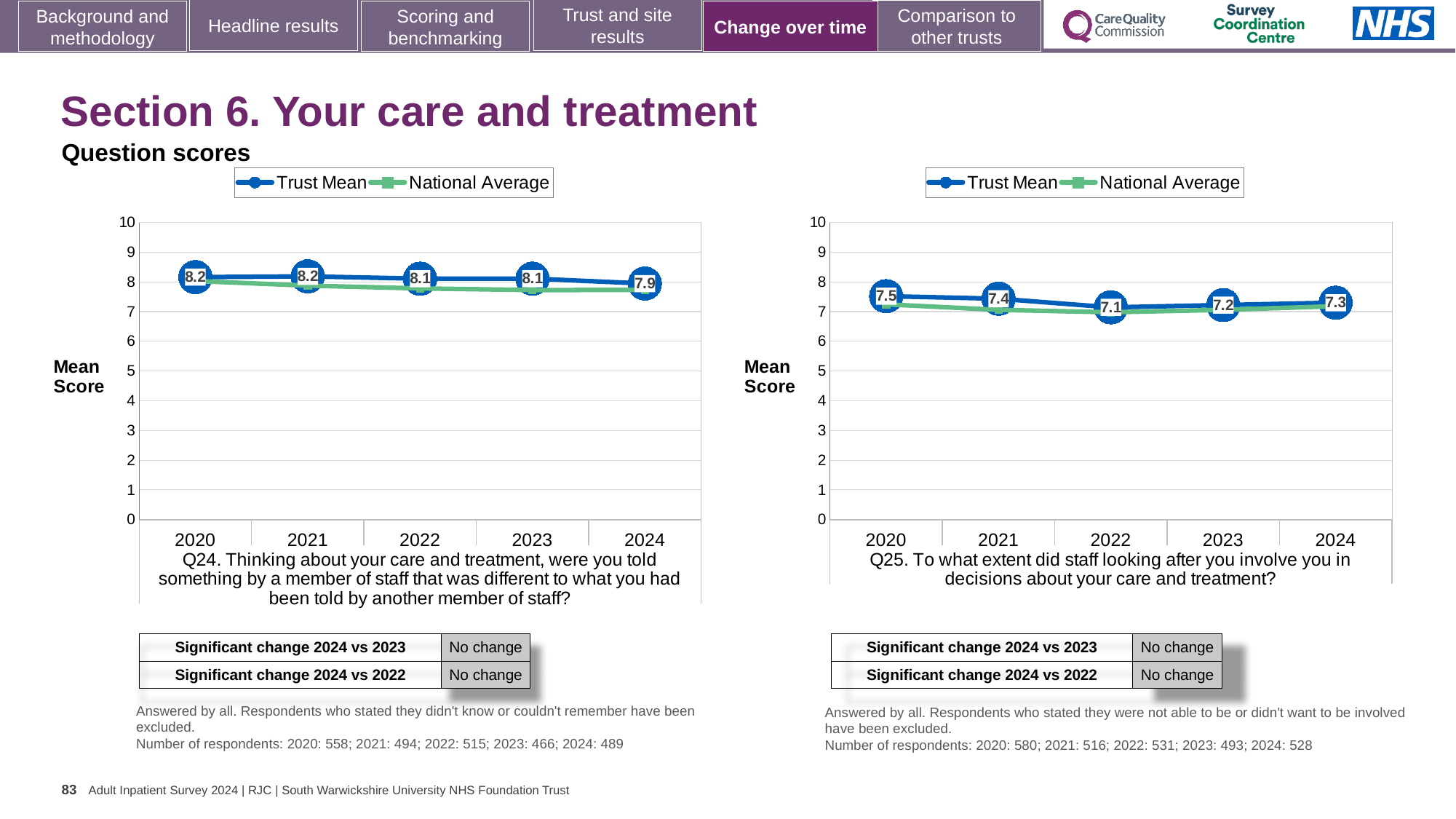

# Section 6. Your care and treatment
Question scores

### Chart

| Category | Trust Mean | National Average |
|---|---|---|
| 2020 | 8.160838253428217 | 8.03054772289512 |
| 2021 | 8.187157648752017 | 7.87437764327684 |
| 2022 | 8.108154259015569 | 7.780435640365725 |
| 2023 | 8.109110000807494 | 7.724925785579392 |
| 2024 | 7.945259239037248 | 7.730004280124795 |

### Chart

| Category | Trust Mean | National Average |
|---|---|---|
| 2020 | 7.519176909790164 | 7.244243781562832 |
| 2021 | 7.434749132462932 | 7.059332723271941 |
| 2022 | 7.143892936477783 | 6.977582583845865 |
| 2023 | 7.220798960457093 | 7.059378822198569 |
| 2024 | 7.30104476071717 | 7.18315778211899 |
| Significant change 2024 vs 2023 | No change |
| --- | --- |
| Significant change 2024 vs 2022 | No change |
| Significant change 2024 vs 2023 | No change |
| --- | --- |
| Significant change 2024 vs 2022 | No change |
Answered by all. Respondents who stated they didn't know or couldn't remember have been excluded.
Number of respondents: 2020: 558; 2021: 494; 2022: 515; 2023: 466; 2024: 489
Answered by all. Respondents who stated they were not able to be or didn't want to be involved have been excluded.
Number of respondents: 2020: 580; 2021: 516; 2022: 531; 2023: 493; 2024: 528

83